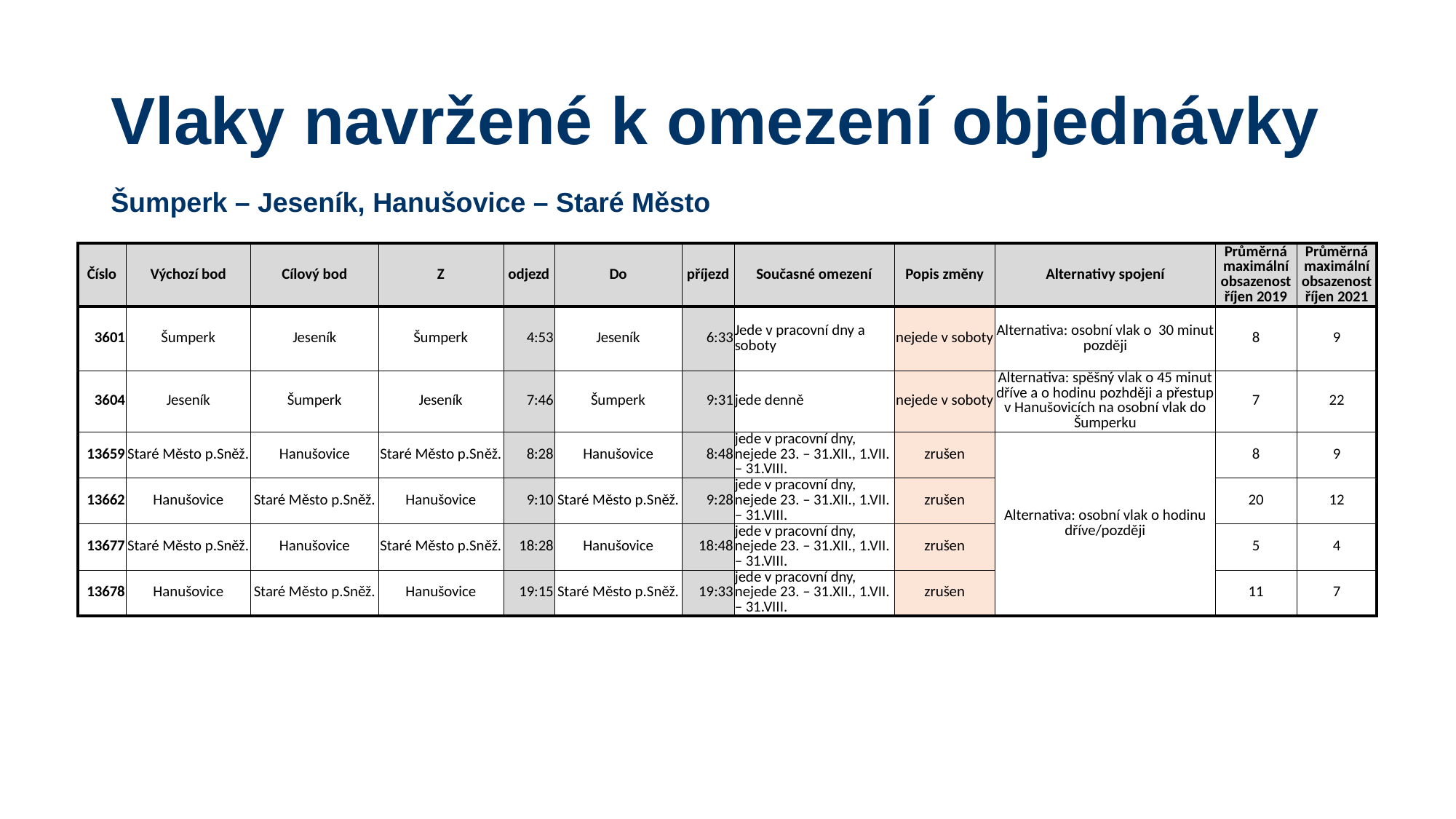

# Vlaky navržené k omezení objednávky
Šumperk – Jeseník, Hanušovice – Staré Město
| Číslo | Výchozí bod | Cílový bod | Z | odjezd | Do | příjezd | Současné omezení | Popis změny | Alternativy spojení | Průměrná maximální obsazenost říjen 2019 | Průměrná maximální obsazenost říjen 2021 |
| --- | --- | --- | --- | --- | --- | --- | --- | --- | --- | --- | --- |
| 3601 | Šumperk | Jeseník | Šumperk | 4:53 | Jeseník | 6:33 | Jede v pracovní dny a soboty | nejede v soboty | Alternativa: osobní vlak o 30 minut později | 8 | 9 |
| 3604 | Jeseník | Šumperk | Jeseník | 7:46 | Šumperk | 9:31 | jede denně | nejede v soboty | Alternativa: spěšný vlak o 45 minut dříve a o hodinu pozhději a přestup v Hanušovicích na osobní vlak do Šumperku | 7 | 22 |
| 13659 | Staré Město p.Sněž. | Hanušovice | Staré Město p.Sněž. | 8:28 | Hanušovice | 8:48 | jede v pracovní dny, nejede 23. – 31.XII., 1.VII. – 31.VIII. | zrušen | Alternativa: osobní vlak o hodinu dříve/později | 8 | 9 |
| 13662 | Hanušovice | Staré Město p.Sněž. | Hanušovice | 9:10 | Staré Město p.Sněž. | 9:28 | jede v pracovní dny, nejede 23. – 31.XII., 1.VII. – 31.VIII. | zrušen |  | 20 | 12 |
| 13677 | Staré Město p.Sněž. | Hanušovice | Staré Město p.Sněž. | 18:28 | Hanušovice | 18:48 | jede v pracovní dny, nejede 23. – 31.XII., 1.VII. – 31.VIII. | zrušen |  | 5 | 4 |
| 13678 | Hanušovice | Staré Město p.Sněž. | Hanušovice | 19:15 | Staré Město p.Sněž. | 19:33 | jede v pracovní dny, nejede 23. – 31.XII., 1.VII. – 31.VIII. | zrušen |  | 11 | 7 |